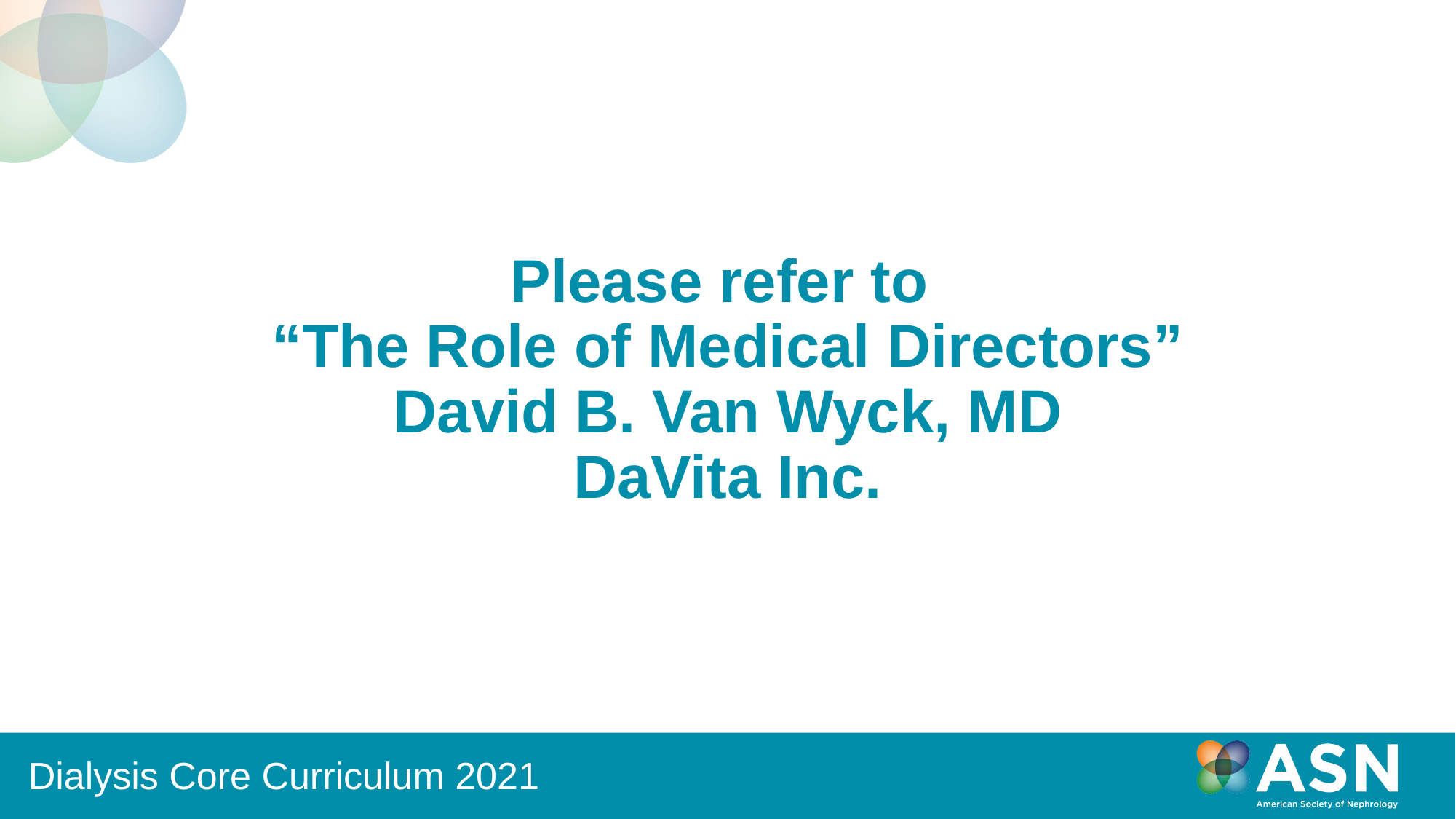

# Please refer to “The Role of Medical Directors” David B. Van Wyck, MD DaVita Inc.
Dialysis Core Curriculum 2021